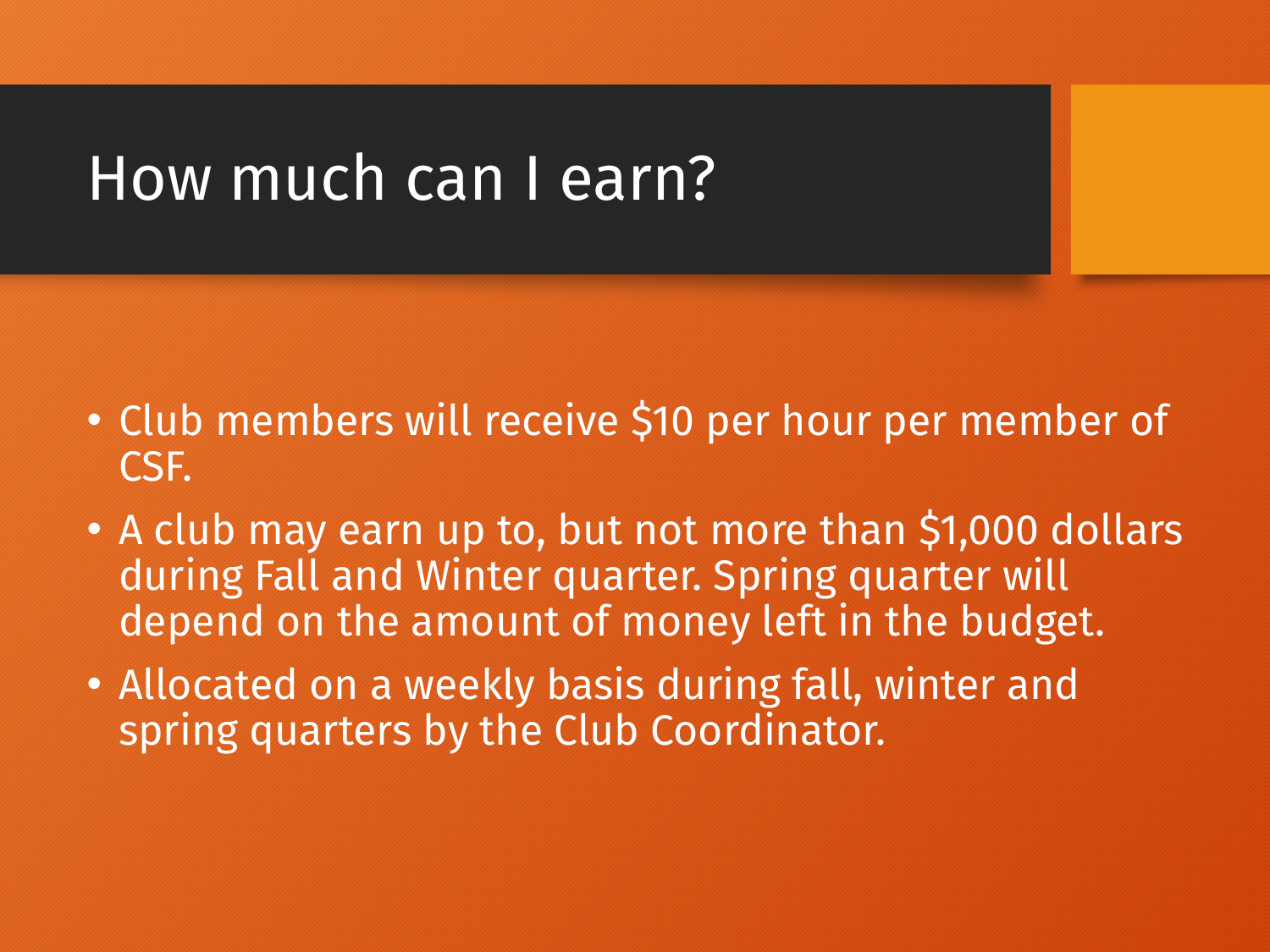

# How much can I earn?

Club members will receive $10 per hour per member of CSF.
A club may earn up to, but not more than $1,000 dollars during Fall and Winter quarter. Spring quarter will depend on the amount of money left in the budget.
Allocated on a weekly basis during fall, winter and spring quarters by the Club Coordinator.